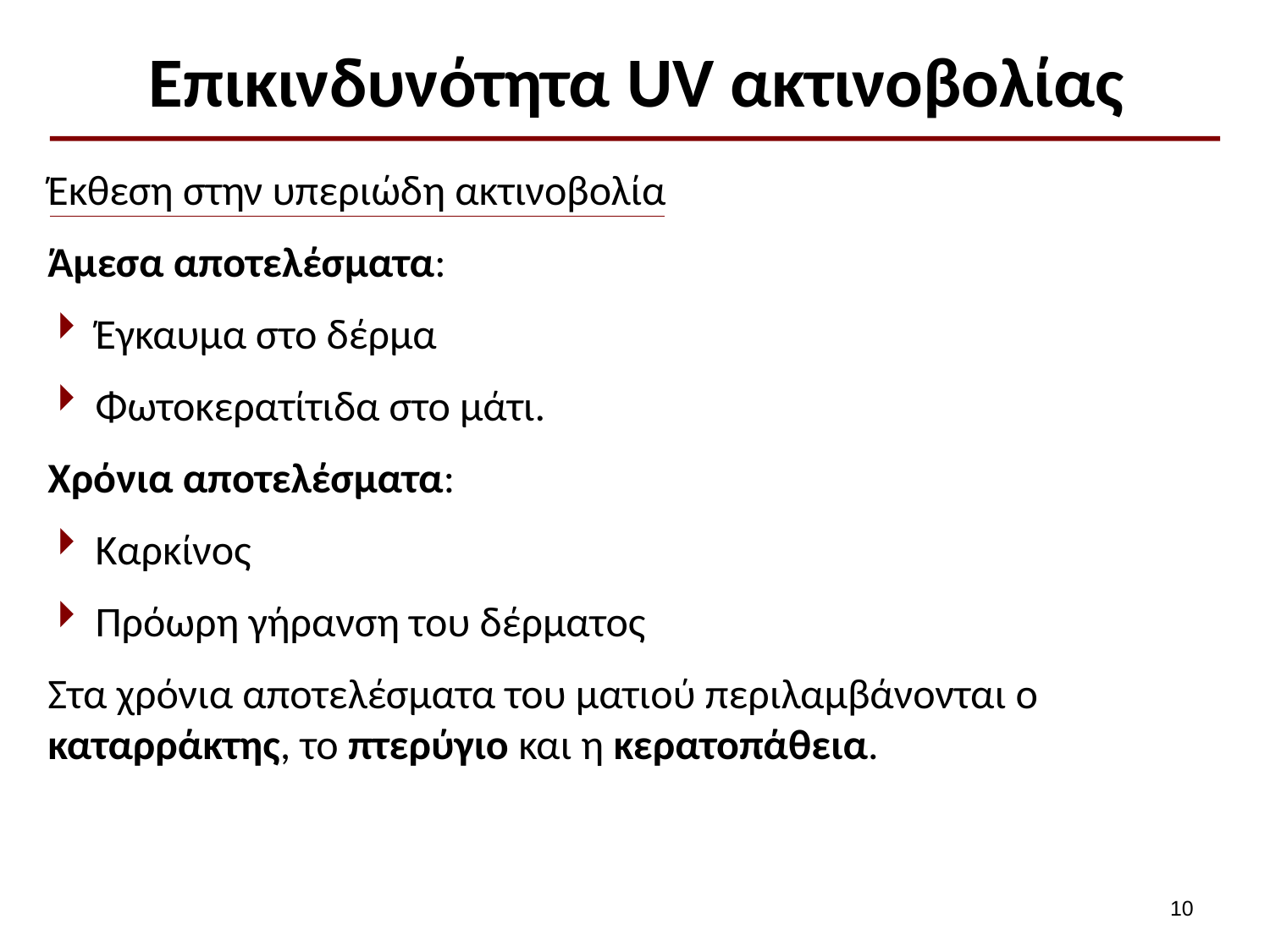

# Επικινδυνότητα UV ακτινοβολίας

Έκθεση στην υπεριώδη ακτινοβολία
Άμεσα αποτελέσματα:
Έγκαυμα στο δέρμα
Φωτοκερατίτιδα στο μάτι.
Χρόνια αποτελέσματα:
Καρκίνος
Πρόωρη γήρανση του δέρματος
Στα χρόνια αποτελέσματα του ματιού περιλαμβάνονται ο καταρράκτης, το πτερύγιο και η κερατοπάθεια.
10